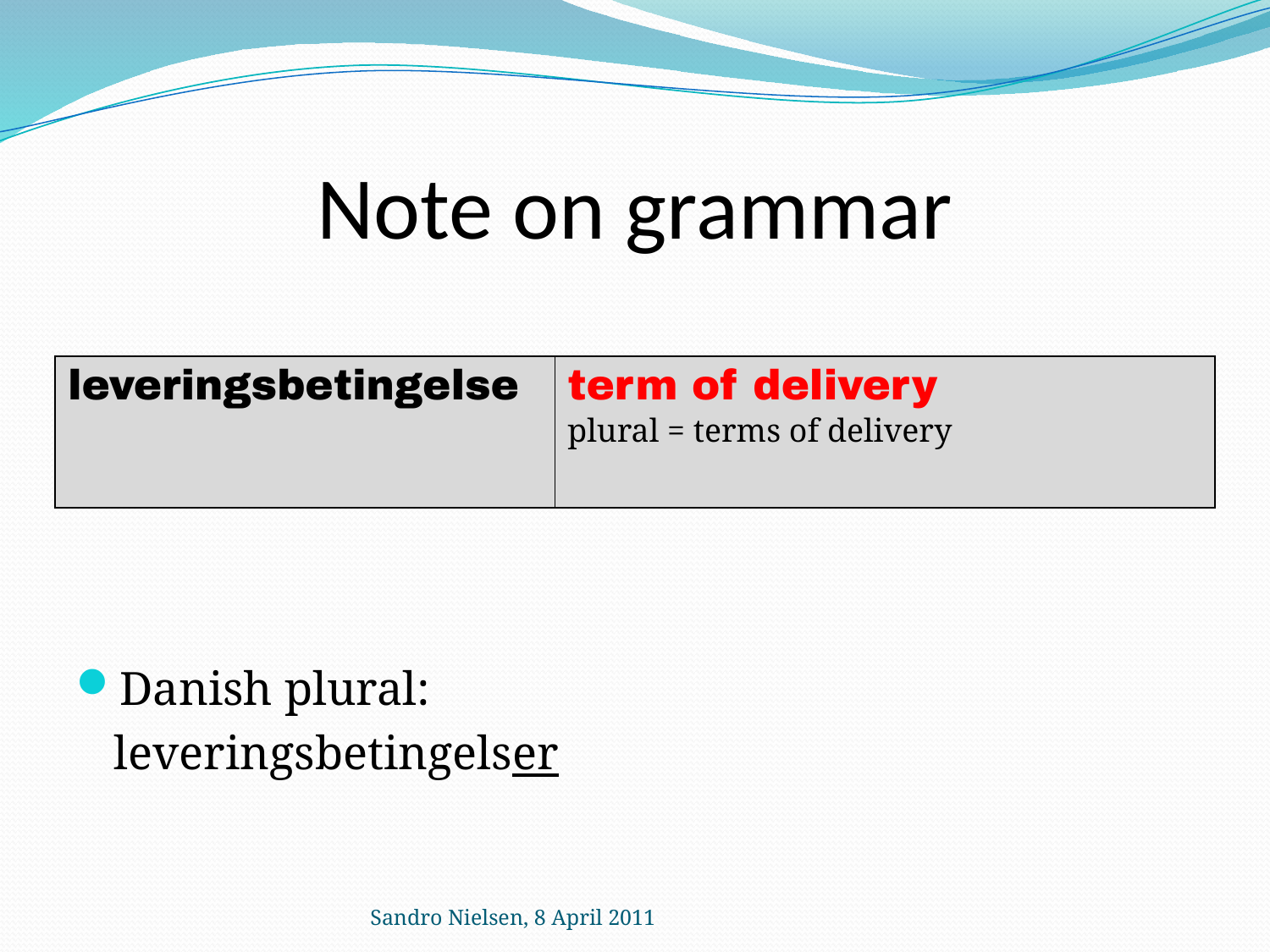

# Note on grammar

Danish plural:
	leveringsbetingelser
| leveringsbetingelse | term of delivery plural = terms of delivery |
| --- | --- |
Sandro Nielsen, 8 April 2011